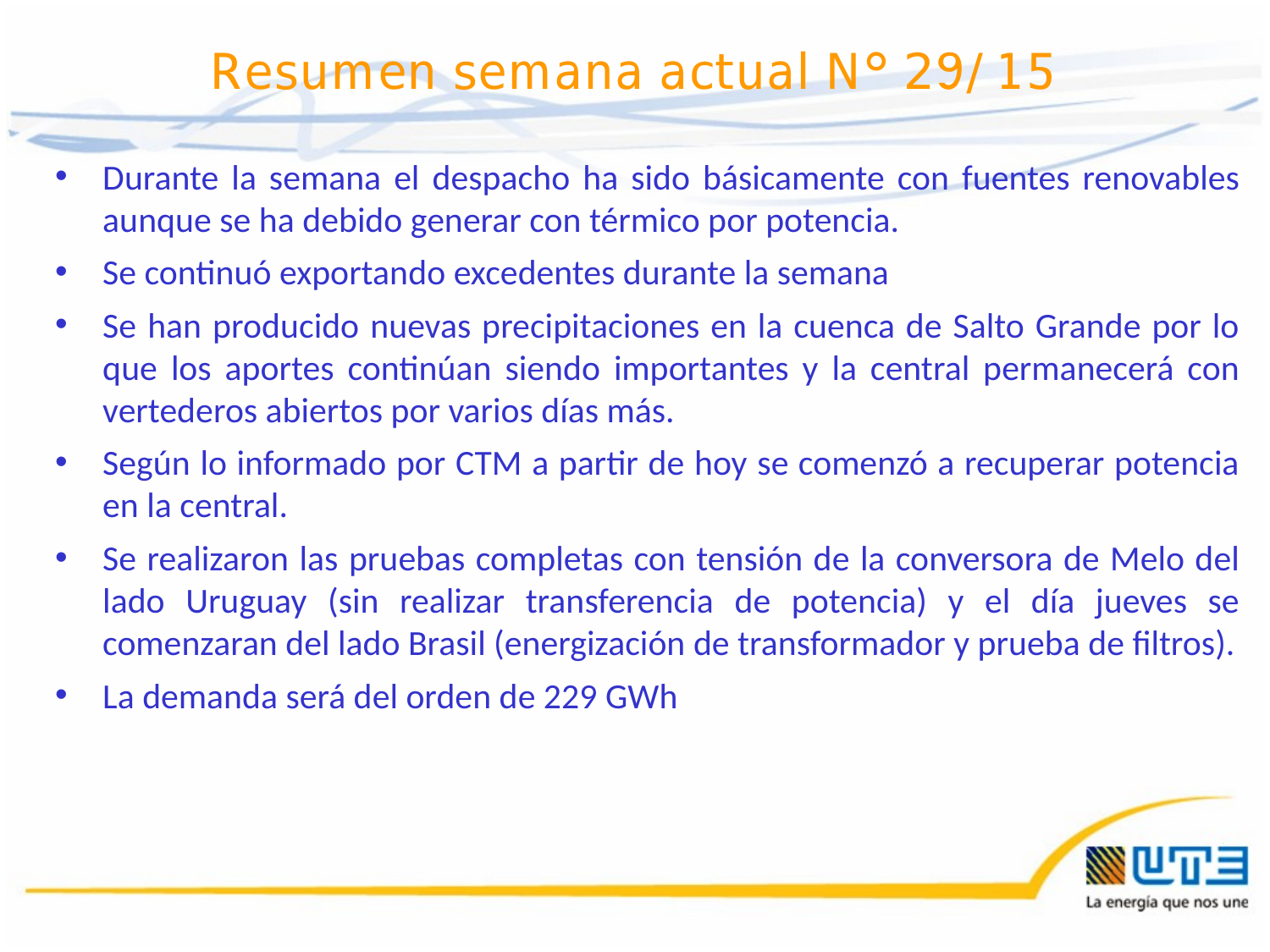

# Resumen semana actual N° 29/15
Durante la semana el despacho ha sido básicamente con fuentes renovables aunque se ha debido generar con térmico por potencia.
Se continuó exportando excedentes durante la semana
Se han producido nuevas precipitaciones en la cuenca de Salto Grande por lo que los aportes continúan siendo importantes y la central permanecerá con vertederos abiertos por varios días más.
Según lo informado por CTM a partir de hoy se comenzó a recuperar potencia en la central.
Se realizaron las pruebas completas con tensión de la conversora de Melo del lado Uruguay (sin realizar transferencia de potencia) y el día jueves se comenzaran del lado Brasil (energización de transformador y prueba de filtros).
La demanda será del orden de 229 GWh